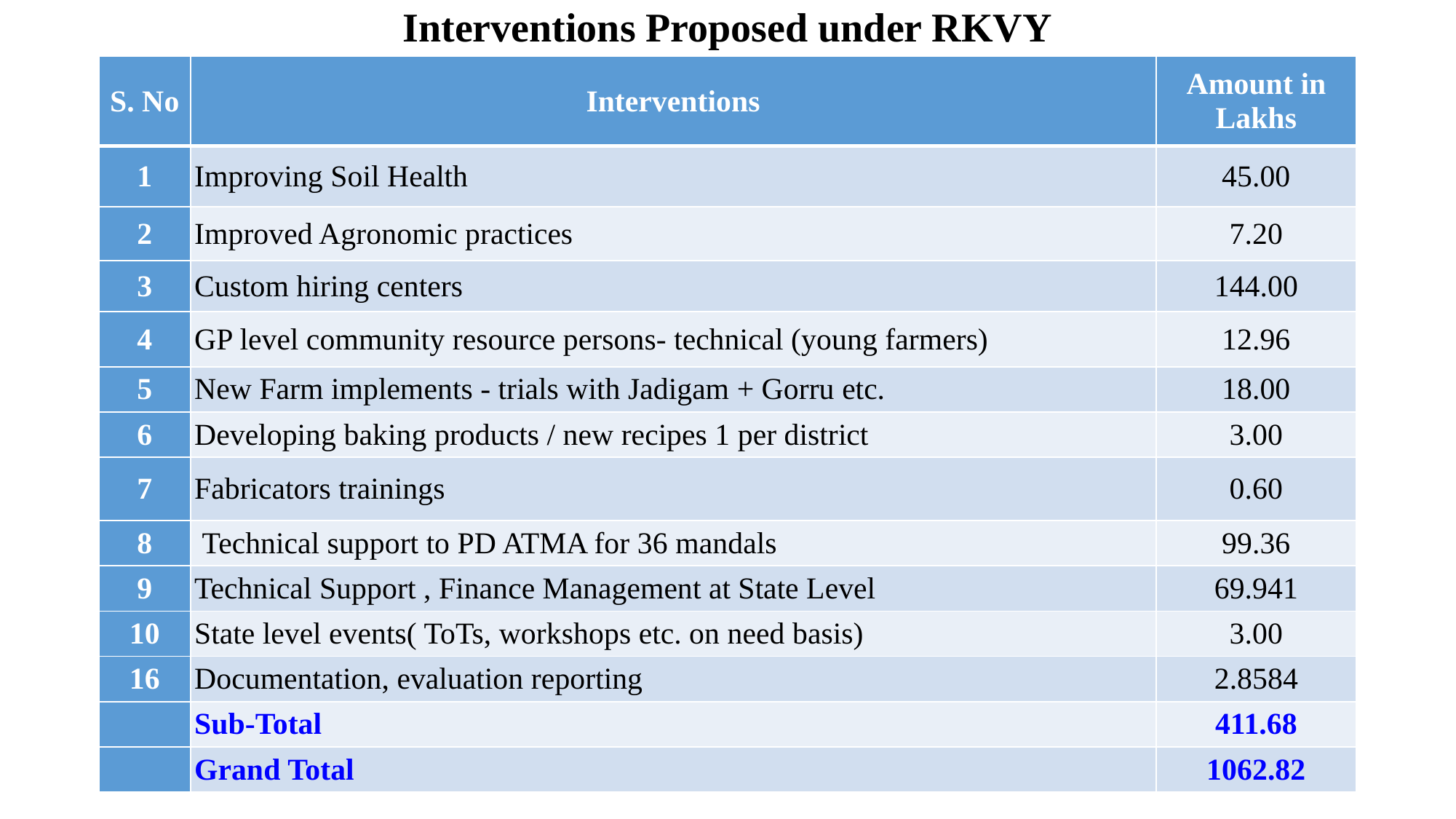

# Interventions Proposed under RKVY
| S. No | Interventions | Amount in Lakhs |
| --- | --- | --- |
| 1 | Improving Soil Health | 45.00 |
| 2 | Improved Agronomic practices | 7.20 |
| 3 | Custom hiring centers | 144.00 |
| 4 | GP level community resource persons- technical (young farmers) | 12.96 |
| 5 | New Farm implements - trials with Jadigam + Gorru etc. | 18.00 |
| 6 | Developing baking products / new recipes 1 per district | 3.00 |
| 7 | Fabricators trainings | 0.60 |
| 8 | Technical support to PD ATMA for 36 mandals | 99.36 |
| 9 | Technical Support , Finance Management at State Level | 69.941 |
| 10 | State level events( ToTs, workshops etc. on need basis) | 3.00 |
| 16 | Documentation, evaluation reporting | 2.8584 |
|  | Sub-Total | 411.68 |
|  | Grand Total | 1062.82 |